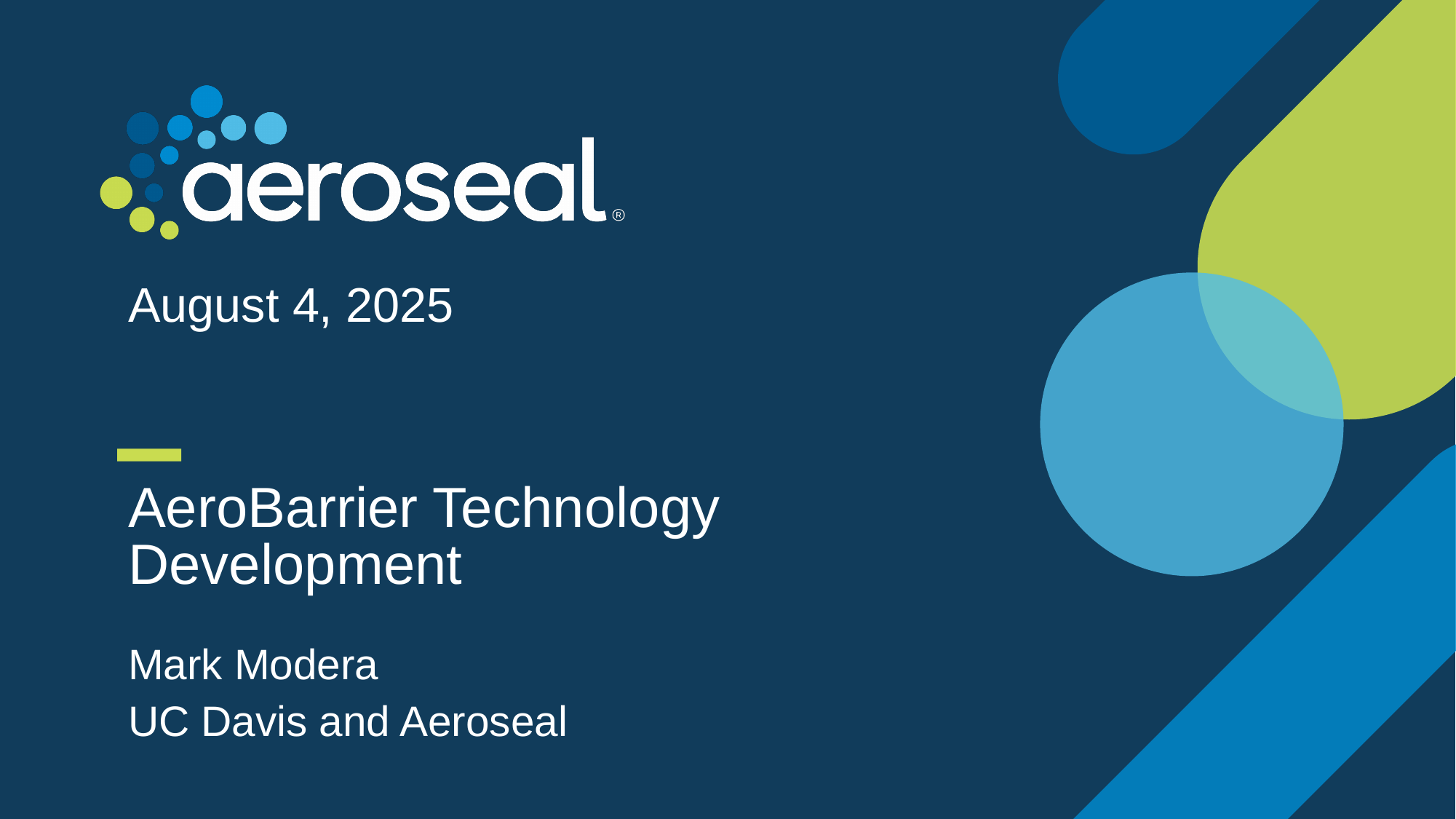

August 4, 2025
AeroBarrier Technology Development
Mark Modera
UC Davis and Aeroseal